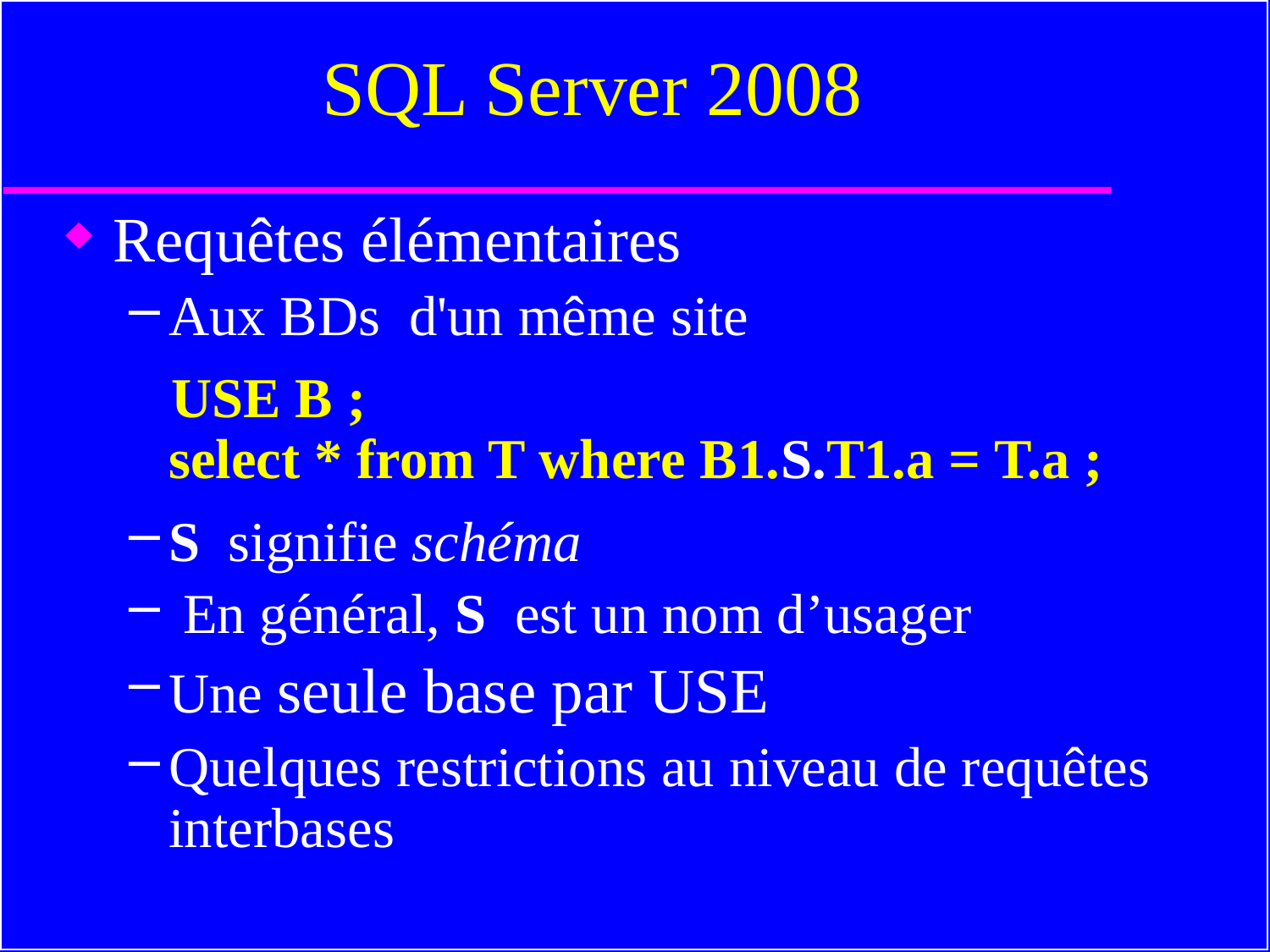

# SQL Server 2008
Requêtes élémentaires
Aux BDs  d'un même site
   USE B ;
select * from T where B1.S.T1.a = T.a ;
S  signifie schéma
 En général, S  est un nom d’usager
Une seule base par USE
Quelques restrictions au niveau de requêtes interbases